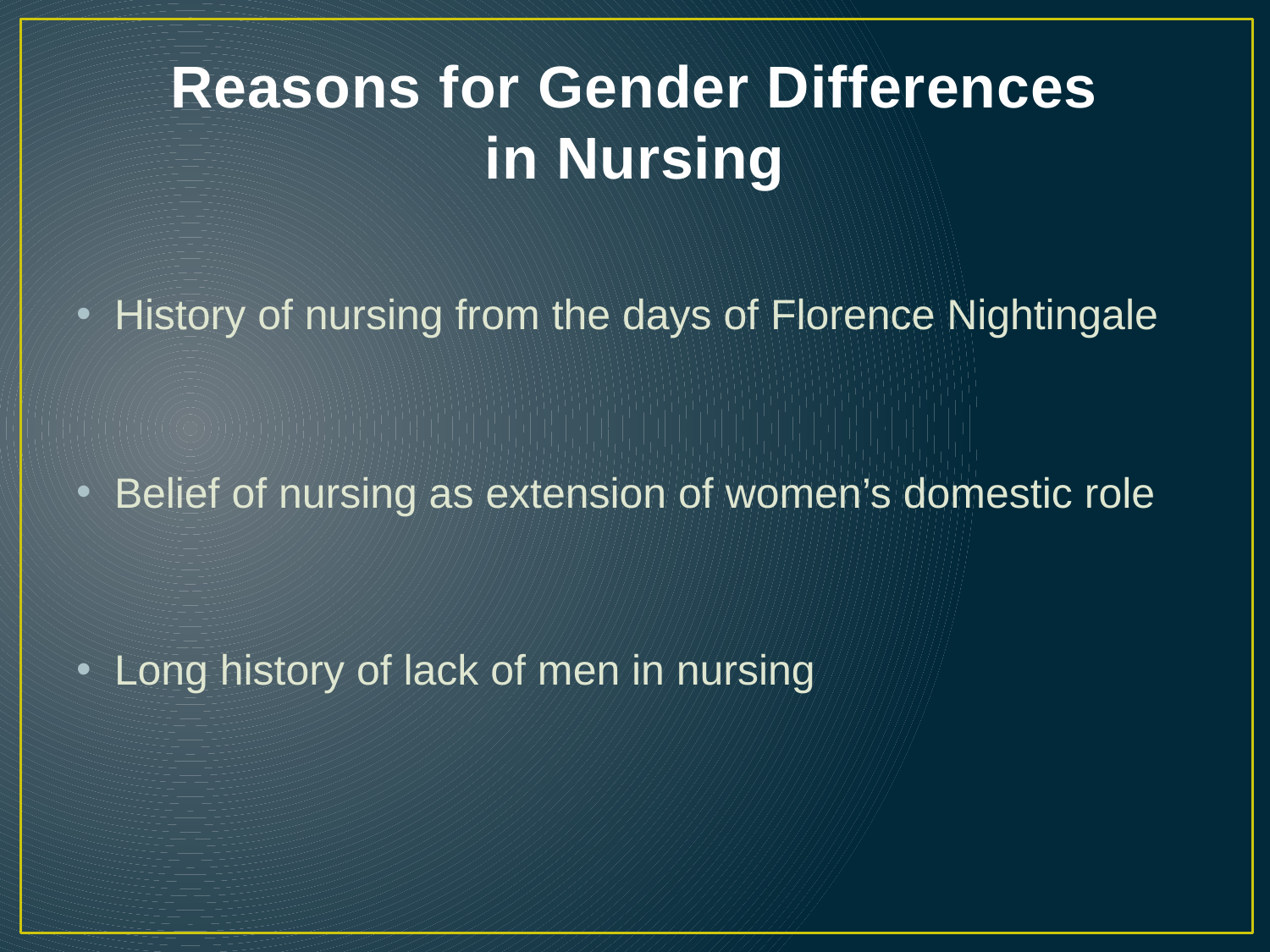

# Reasons for Gender Differences in Nursing

History of nursing from the days of Florence Nightingale

Belief of nursing as extension of women’s domestic role

Long history of lack of men in nursing